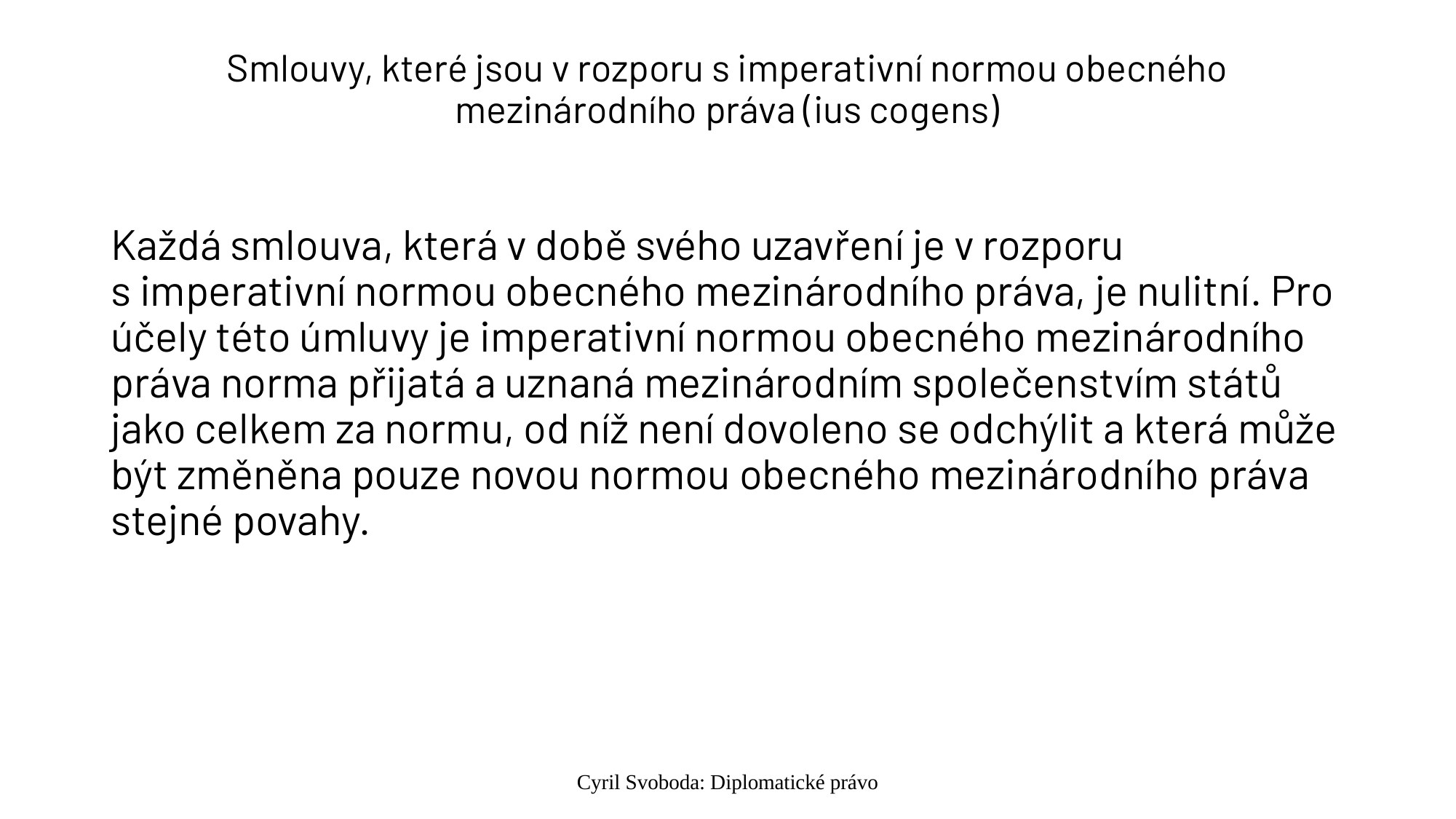

# Smlouvy, které jsou v rozporu s imperativní normou obecného mezinárodního práva (ius cogens)
Každá smlouva, která v době svého uzavření je v rozporu s imperativní normou obecného mezinárodního práva, je nulitní. Pro účely této úmluvy je imperativní normou obecného mezinárodního práva norma přijatá a uznaná mezinárodním společenstvím států jako celkem za normu, od níž není dovoleno se odchýlit a která může být změněna pouze novou normou obecného mezinárodního práva stejné povahy.
Cyril Svoboda: Diplomatické právo